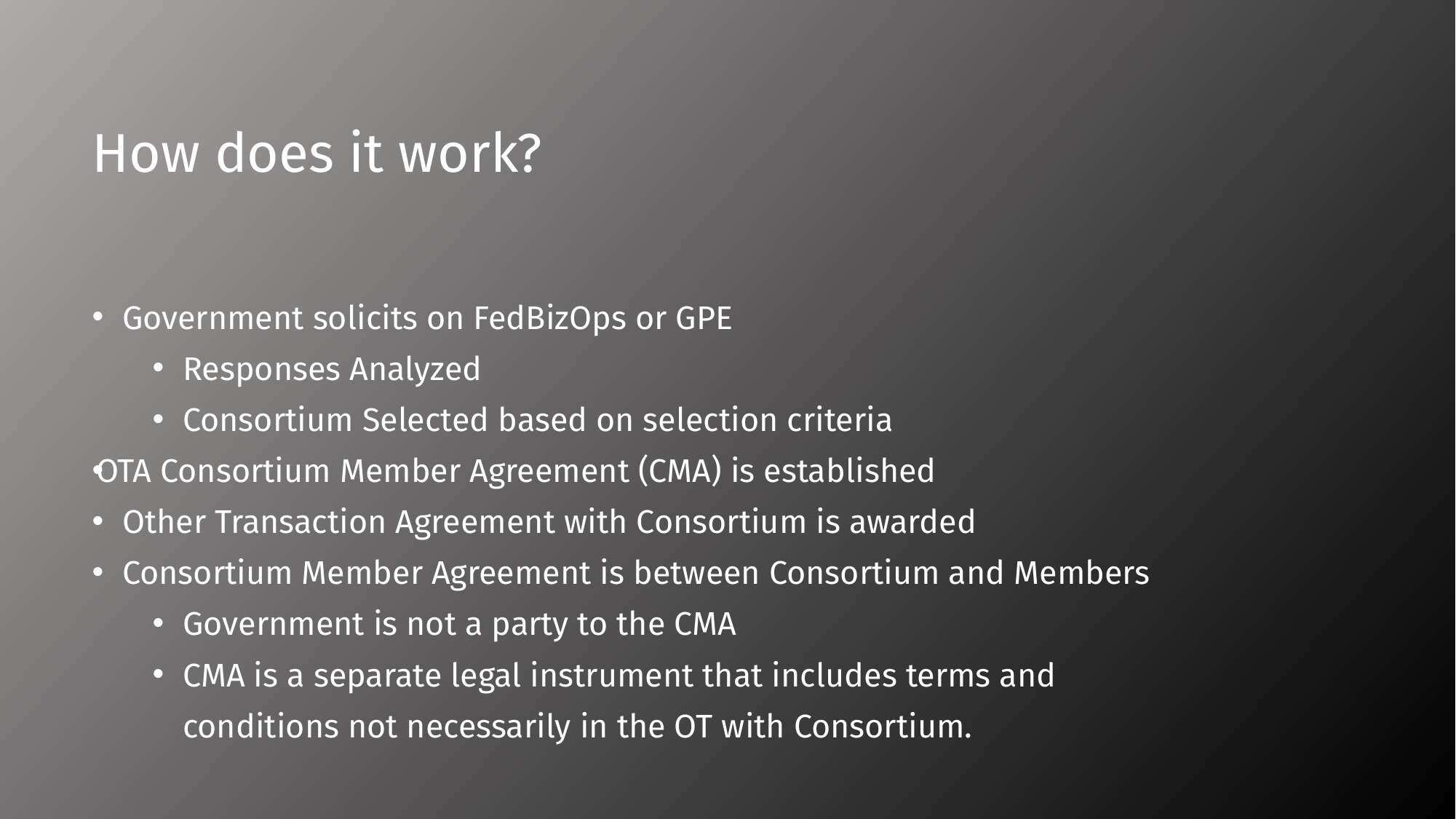

# How does it work?
Government solicits on FedBizOps or GPE
Responses Analyzed
Consortium Selected based on selection criteria
OTA Consortium Member Agreement (CMA) is established
Other Transaction Agreement with Consortium is awarded
Consortium Member Agreement is between Consortium and Members
Government is not a party to the CMA
CMA is a separate legal instrument that includes terms and conditions not necessarily in the OT with Consortium.